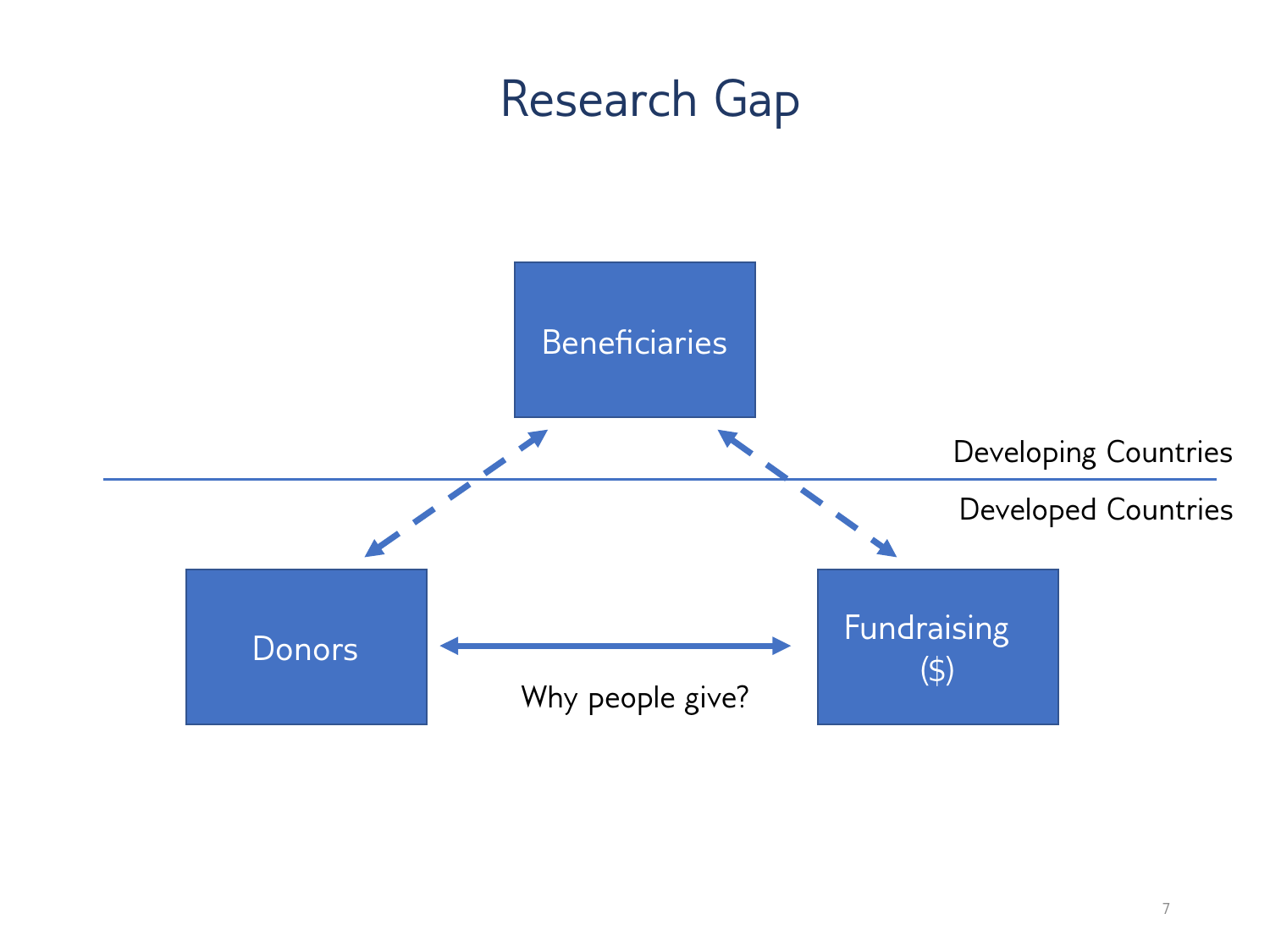

# Research Gap
Beneficiaries
Developing Countries
Developed Countries
Donors
Fundraising   ($)
Why people give?
7